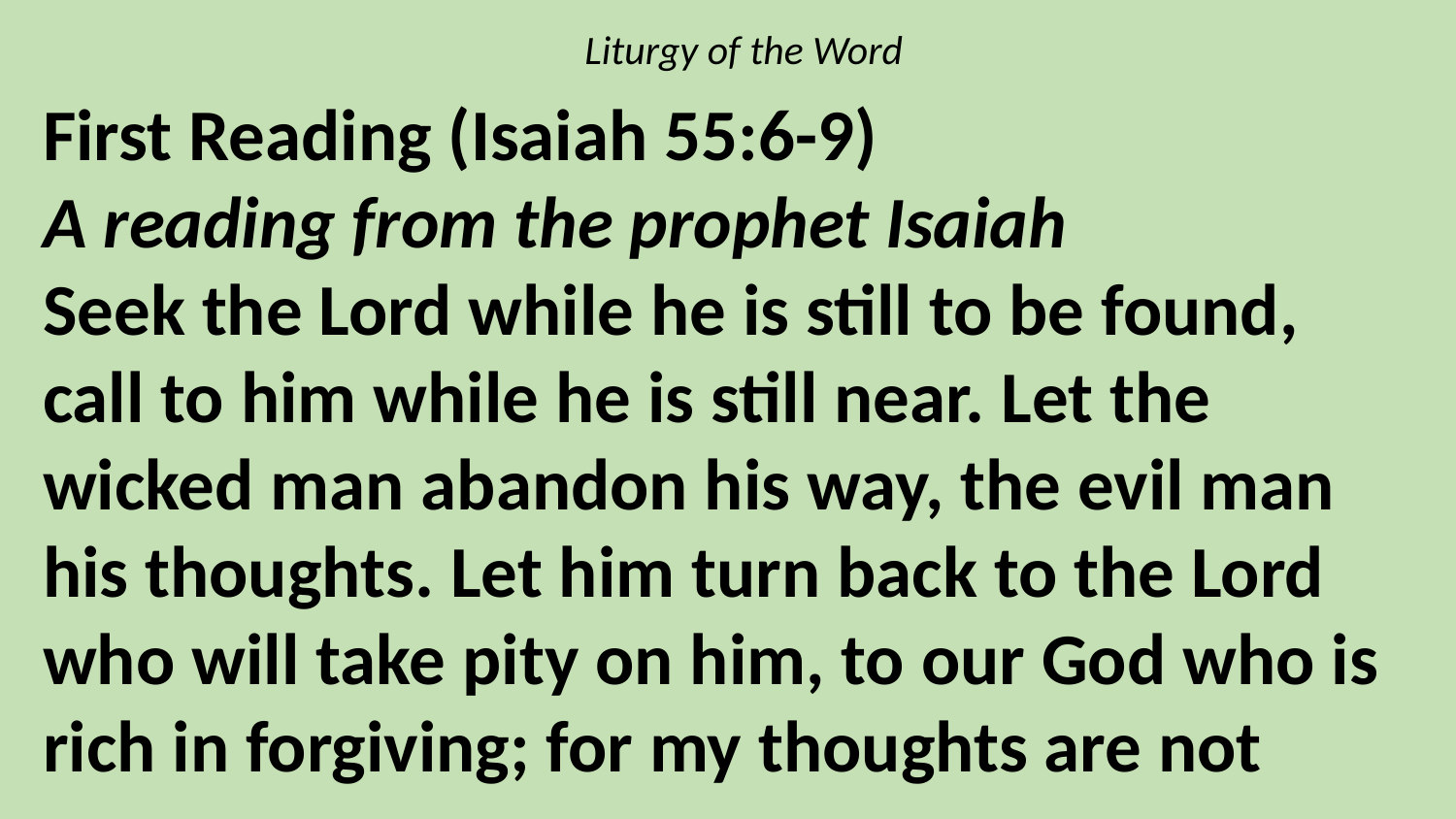

Liturgy of the Word
First Reading (Isaiah 55:6-9)
A reading from the prophet Isaiah
Seek the Lord while he is still to be found, call to him while he is still near. Let the wicked man abandon his way, the evil man his thoughts. Let him turn back to the Lord who will take pity on him, to our God who is rich in forgiving; for my thoughts are not